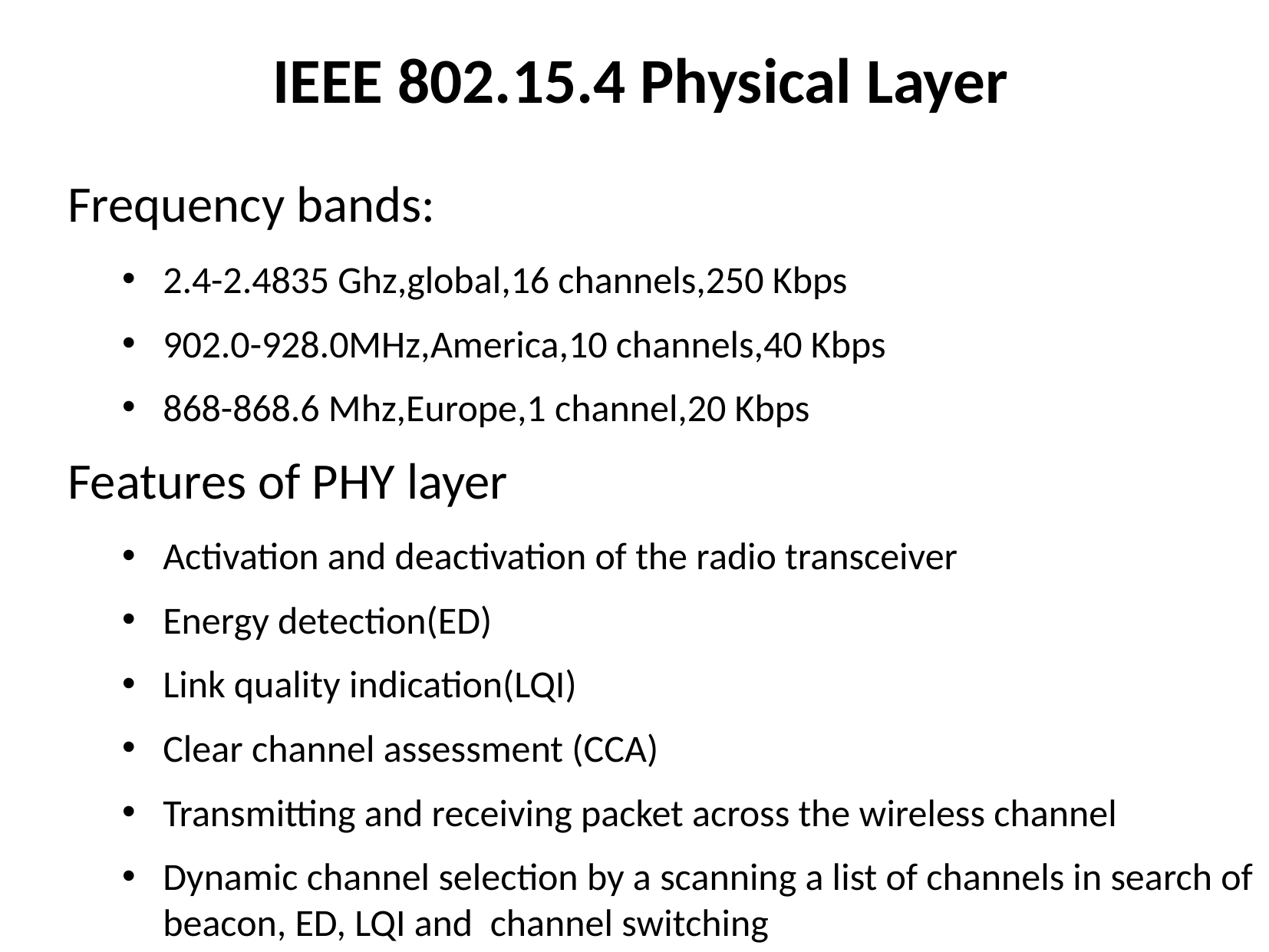

IEEE 802.15.4 Physical Layer

Frequency bands:
2.4-2.4835 Ghz,global,16 channels,250 Kbps
902.0-928.0MHz,America,10 channels,40 Kbps
868-868.6 Mhz,Europe,1 channel,20 Kbps
Features of PHY layer
Activation and deactivation of the radio transceiver
Energy detection(ED)
Link quality indication(LQI)
Clear channel assessment (CCA)
Transmitting and receiving packet across the wireless channel
Dynamic channel selection by a scanning a list of channels in search of beacon, ED, LQI and  channel switching